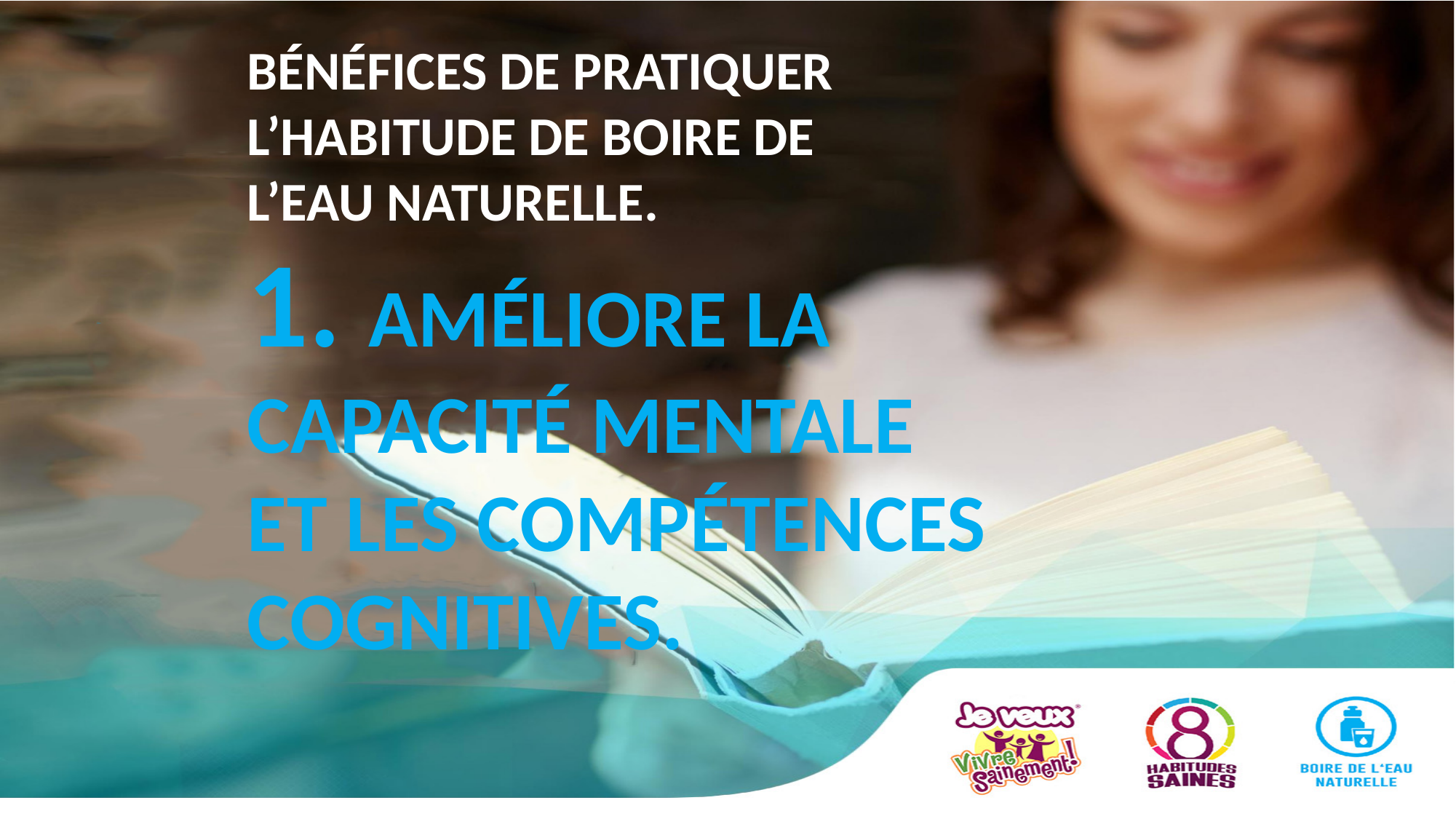

# BÉNÉFICES DE PRATIQUER L’HABITUDE DE BOIRE DE L’EAU NATURELLE.
1. AMÉLIORE LA CAPACITÉ MENTALE ET LES COMPÉTENCES COGNITIVES.